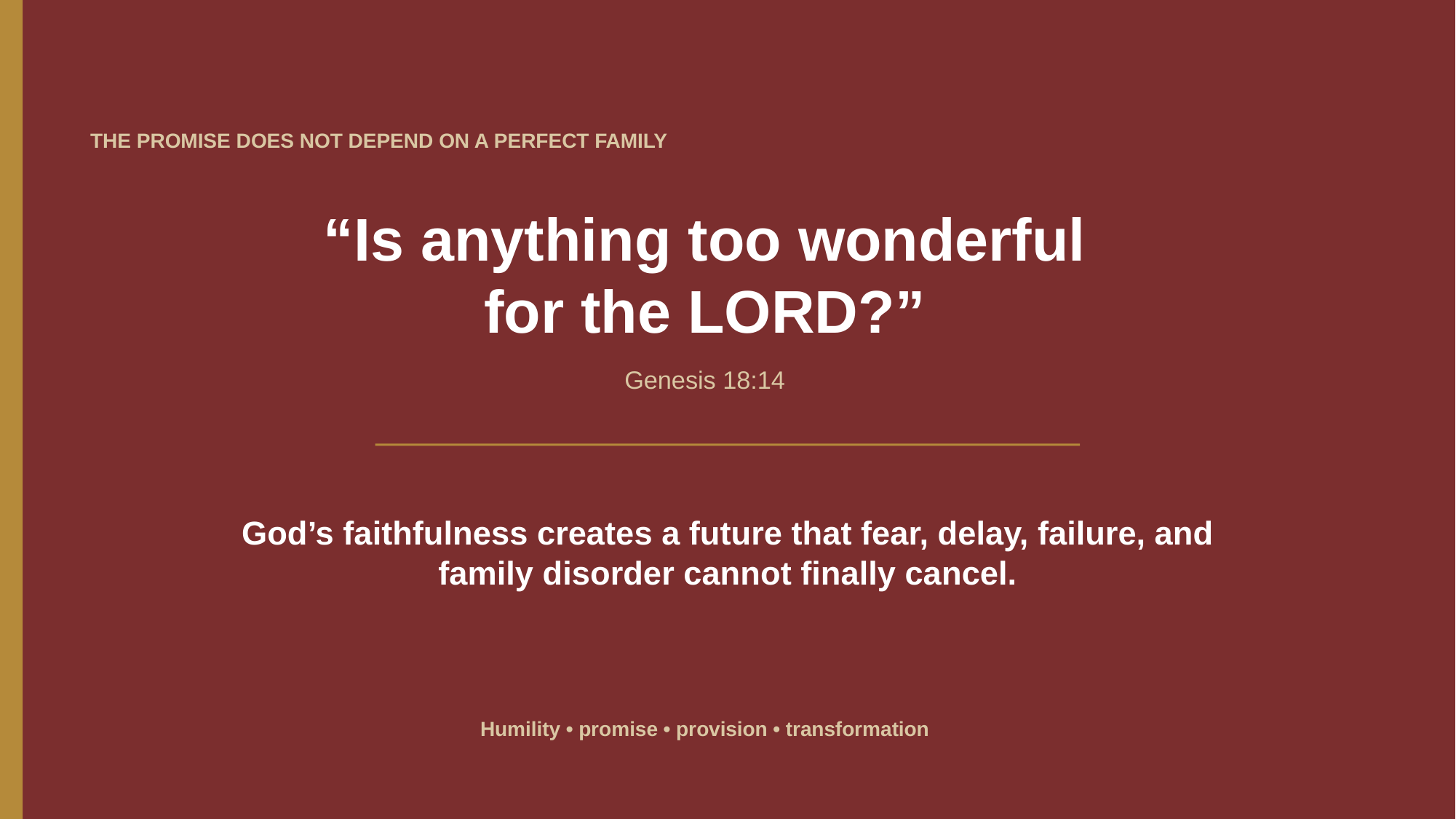

THE PROMISE DOES NOT DEPEND ON A PERFECT FAMILY
“Is anything too wonderful
for the LORD?”
Genesis 18:14

God’s faithfulness creates a future that fear, delay, failure, and family disorder cannot finally cancel.
Humility • promise • provision • transformation